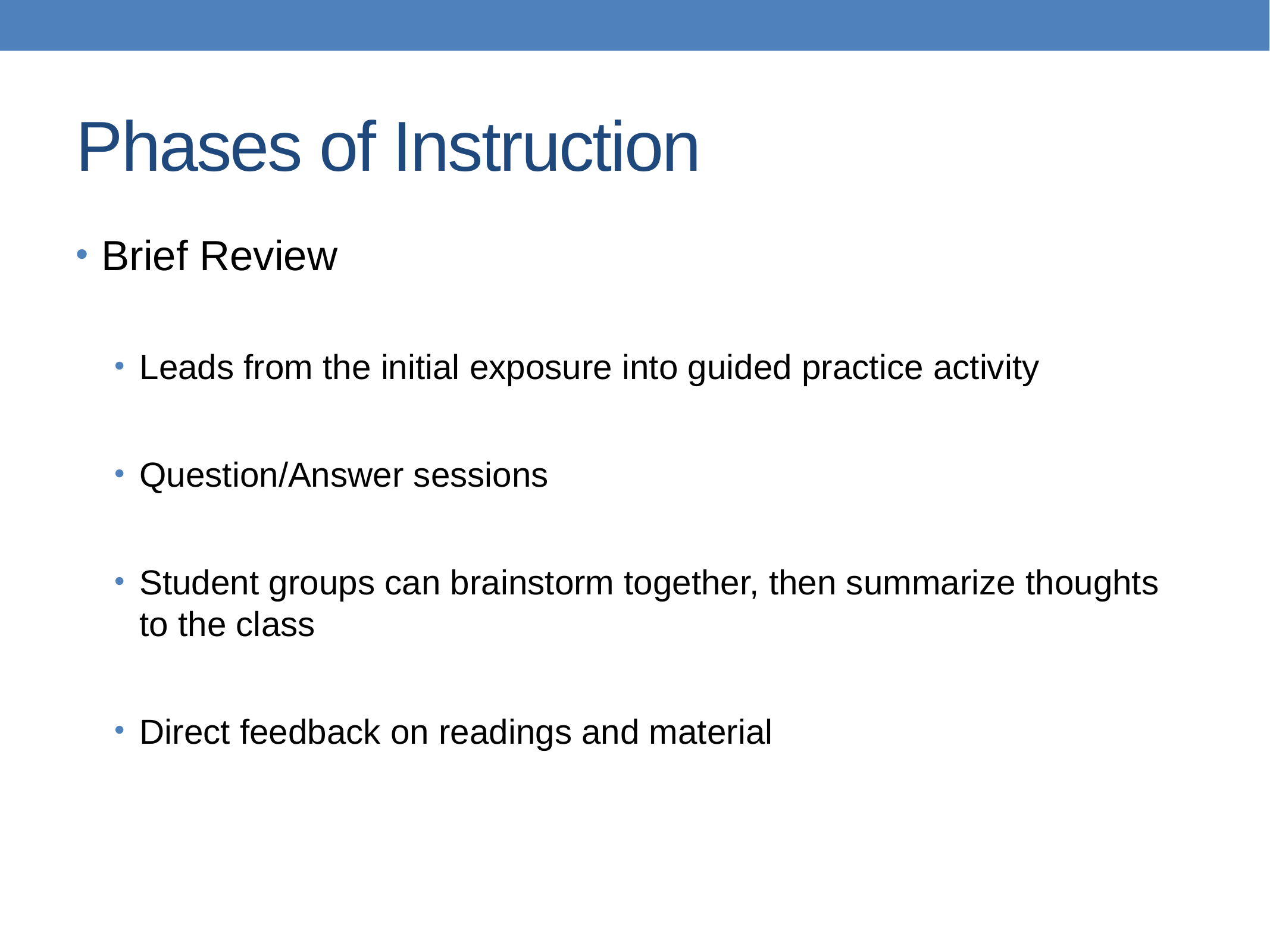

# Phases of Instruction
Brief Review

Leads from the initial exposure into guided practice activity

Question/Answer sessions

Student groups can brainstorm together, then summarize thoughts to the class

Direct feedback on readings and material